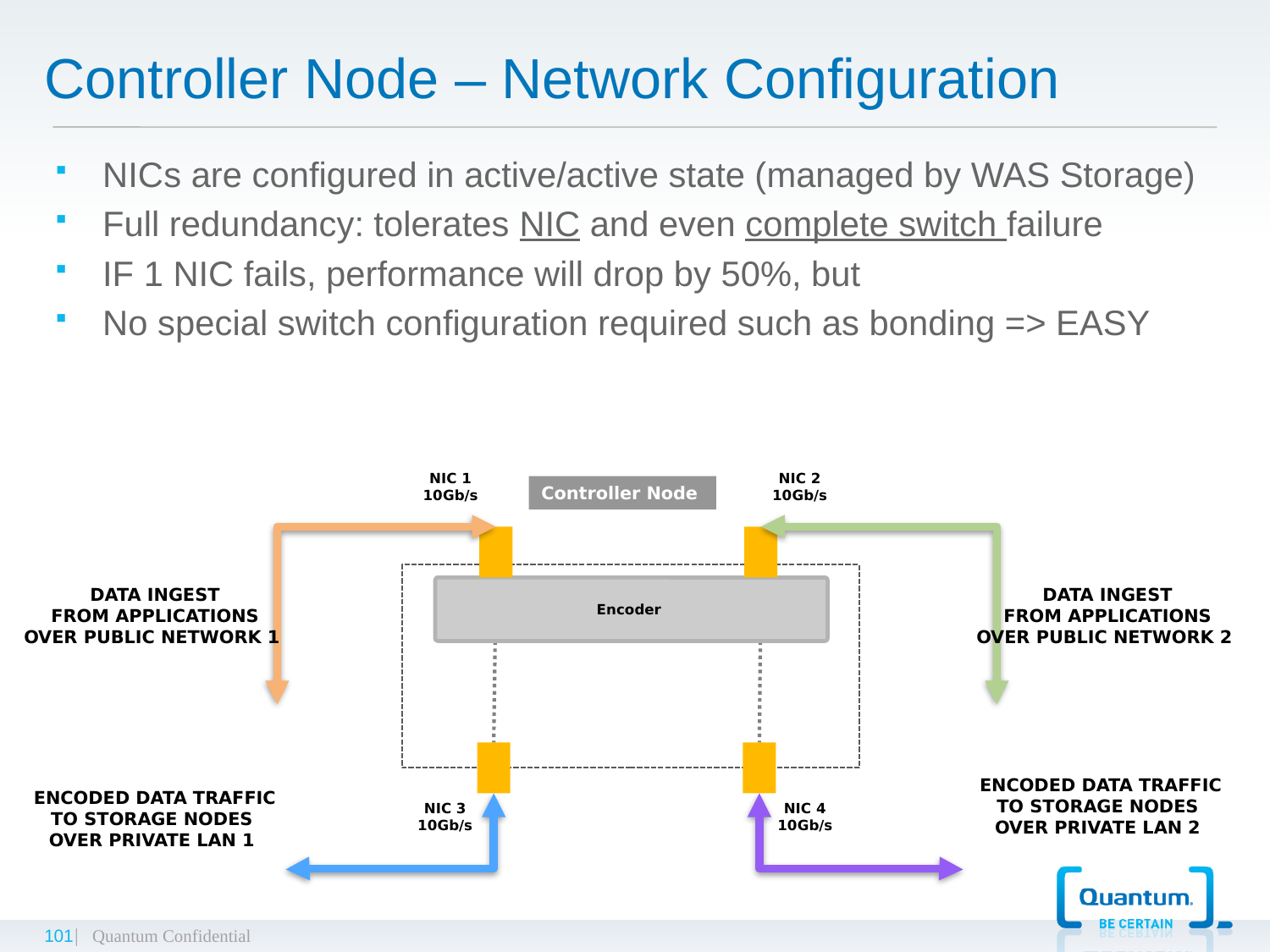

# Controller Node – Network Configuration
NICs are configured in active/active state (managed by WAS Storage)
Full redundancy: tolerates NIC and even complete switch failure
IF 1 NIC fails, performance will drop by 50%, but
No special switch configuration required such as bonding => EASY
NIC 1
10Gb/s
NIC 2
10Gb/s
Controller Node

Encoder
DATA INGEST
FROM APPLICATIONS
OVER PUBLIC NETWORK 1
DATA INGEST
FROM APPLICATIONS
OVER PUBLIC NETWORK 2

ENCODED DATA TRAFFIC
TO STORAGE NODES
OVER PRIVATE LAN 2
ENCODED DATA TRAFFIC
TO STORAGE NODES
OVER PRIVATE LAN 1
NIC 3
10Gb/s
NIC 4
10Gb/s
101